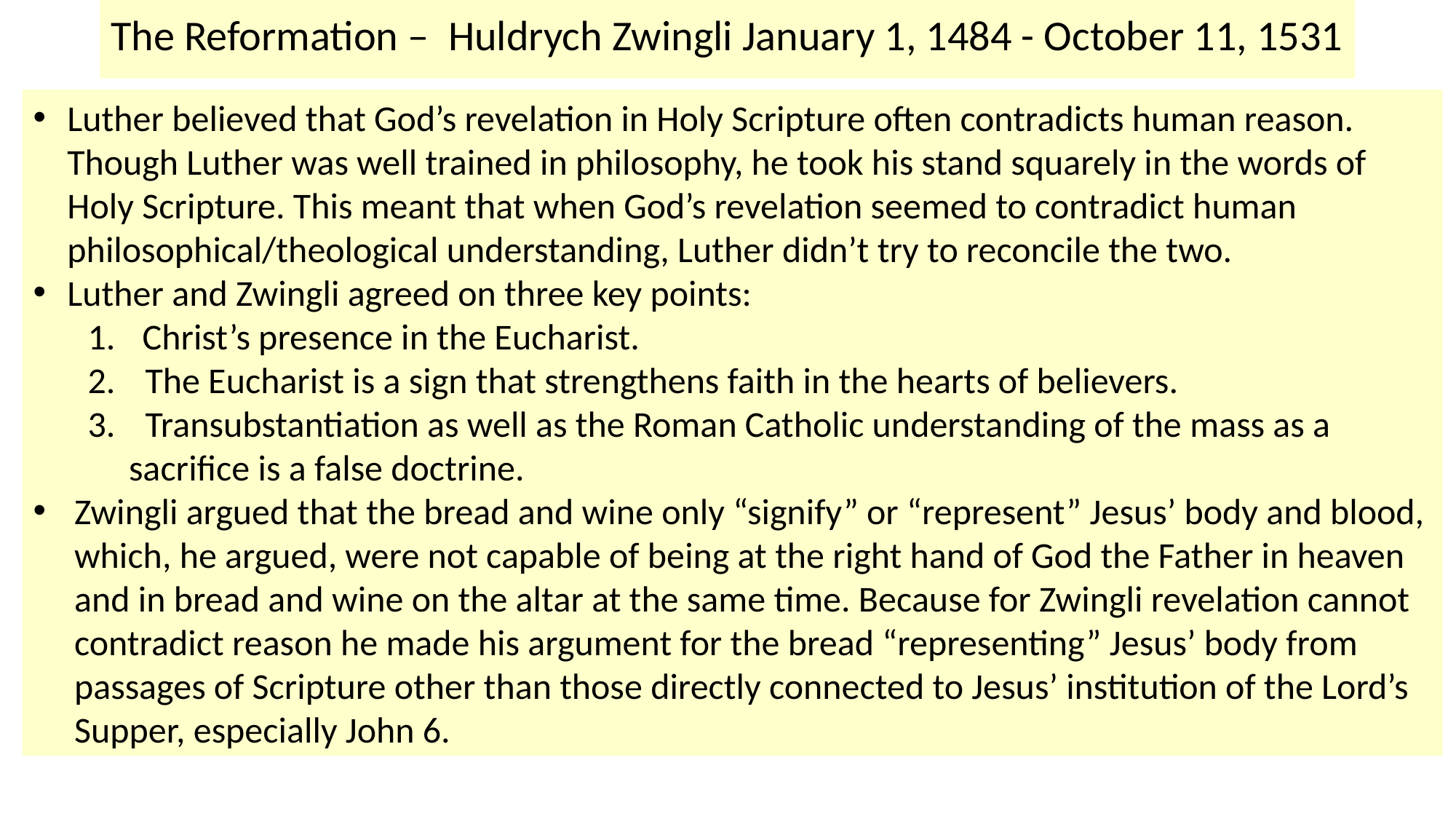

# The Reformation –  Huldrych Zwingli January 1, 1484 - October 11, 1531
Luther believed that God’s revelation in Holy Scripture often contradicts human reason. Though Luther was well trained in philosophy, he took his stand squarely in the words of Holy Scripture. This meant that when God’s revelation seemed to contradict human philosophical/theological understanding, Luther didn’t try to reconcile the two.
Luther and Zwingli agreed on three key points:
Christ’s presence in the Eucharist.
  The Eucharist is a sign that strengthens faith in the hearts of believers.
  Transubstantiation as well as the Roman Catholic understanding of the mass as a sacrifice is a false doctrine.
Zwingli argued that the bread and wine only “signify” or “represent” Jesus’ body and blood, which, he argued, were not capable of being at the right hand of God the Father in heaven and in bread and wine on the altar at the same time. Because for Zwingli revelation cannot contradict reason he made his argument for the bread “representing” Jesus’ body from passages of Scripture other than those directly connected to Jesus’ institution of the Lord’s Supper, especially John 6.